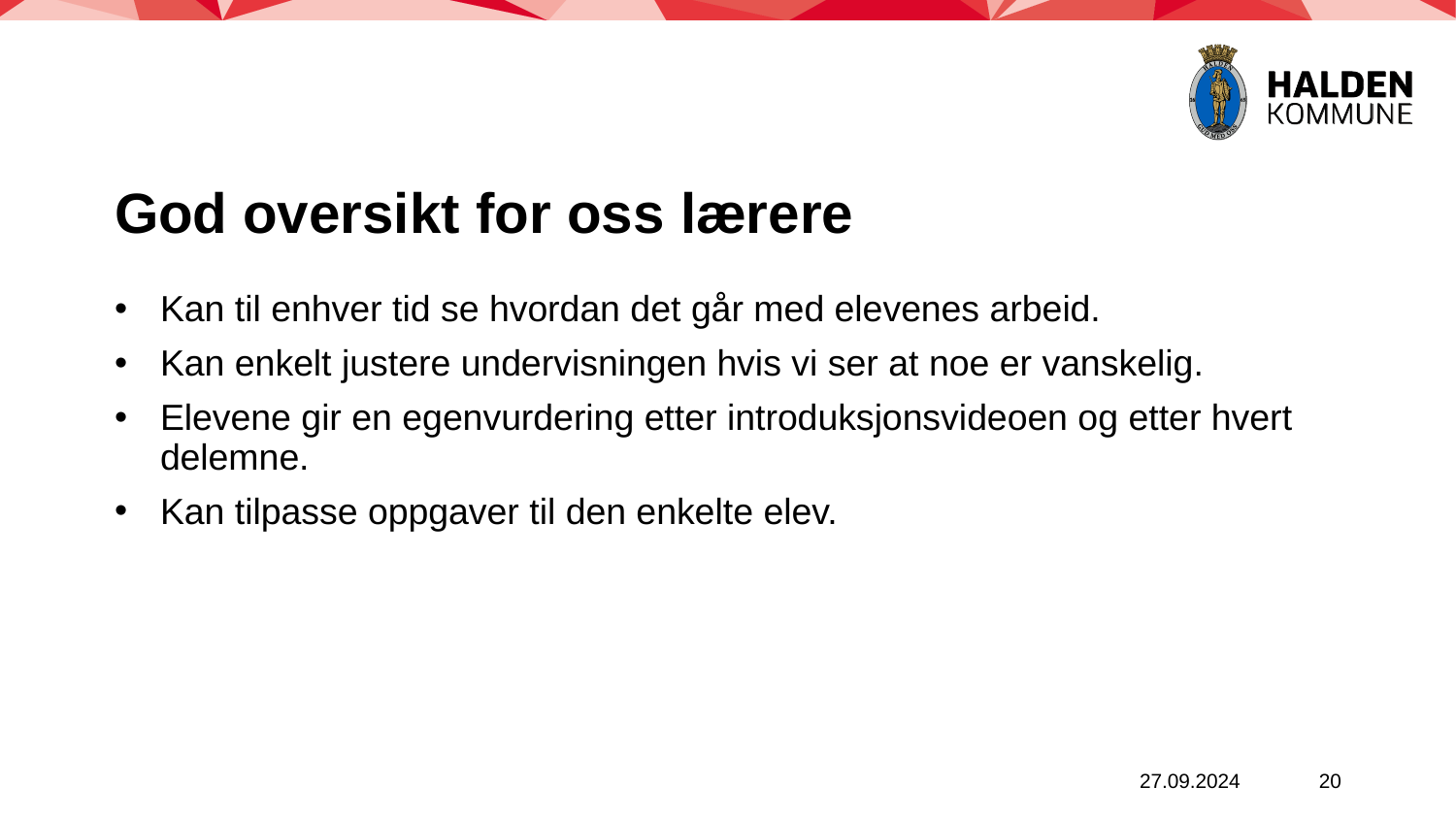

# God oversikt for oss lærere
Kan til enhver tid se hvordan det går med elevenes arbeid.
Kan enkelt justere undervisningen hvis vi ser at noe er vanskelig.
Elevene gir en egenvurdering etter introduksjonsvideoen og etter hvert delemne.
Kan tilpasse oppgaver til den enkelte elev.

27.09.2024
20